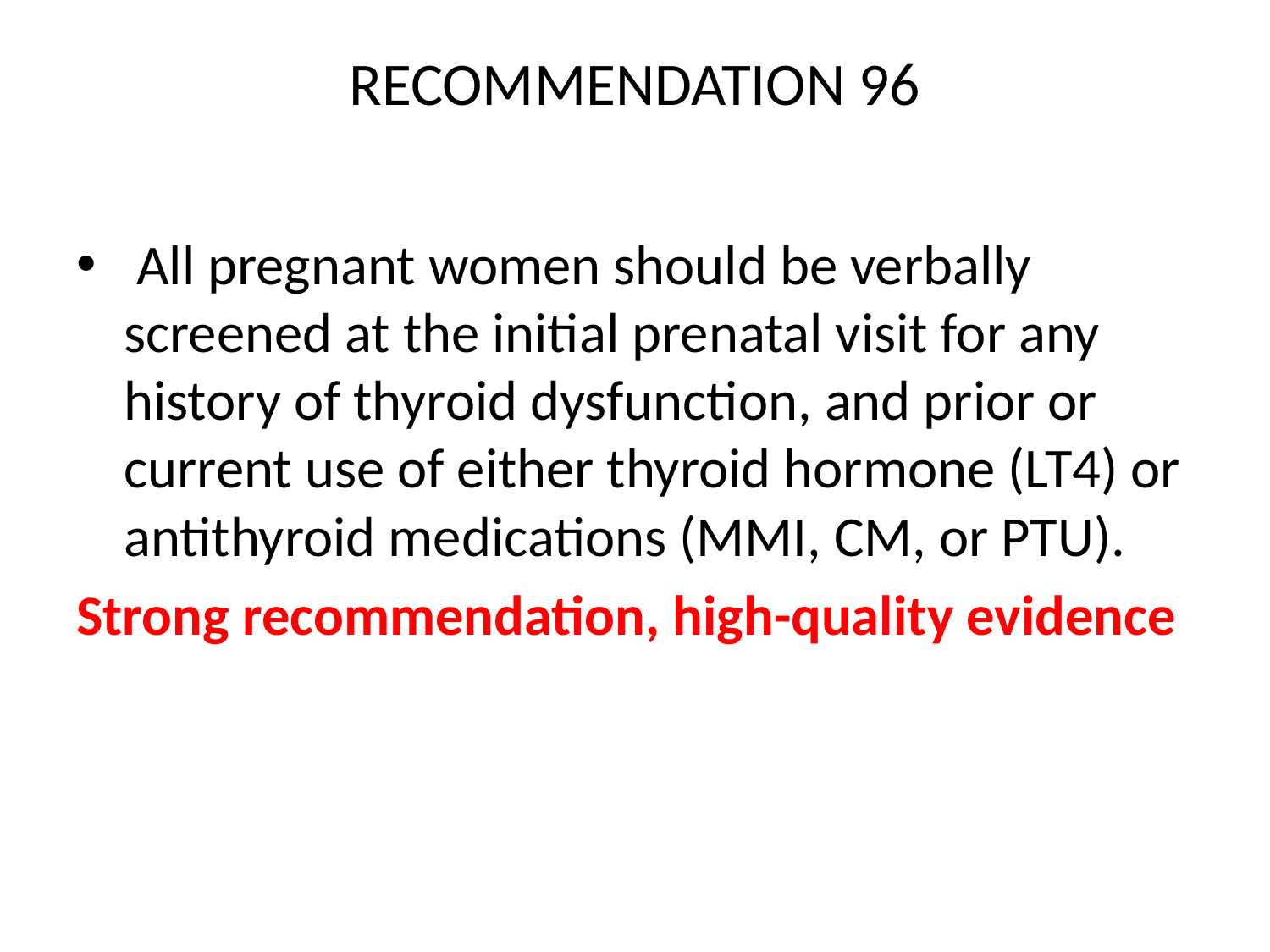

# RECOMMENDATION 96
 All pregnant women should be verbally screened at the initial prenatal visit for any history of thyroid dysfunction, and prior or current use of either thyroid hormone (LT4) or antithyroid medications (MMI, CM, or PTU).
Strong recommendation, high-quality evidence